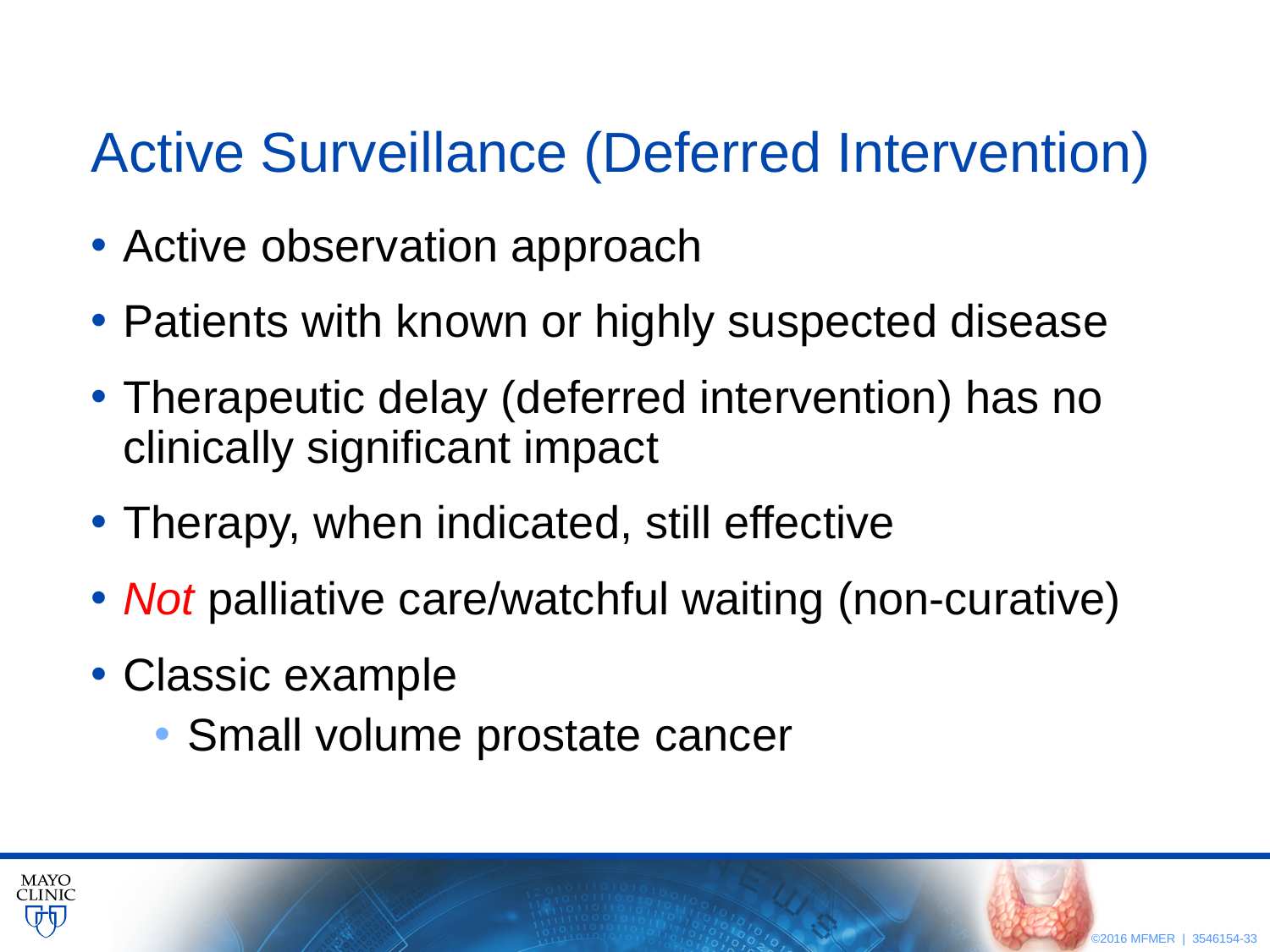

# Active Surveillance (Deferred Intervention)
Active observation approach
Patients with known or highly suspected disease
Therapeutic delay (deferred intervention) has no clinically significant impact
Therapy, when indicated, still effective
Not palliative care/watchful waiting (non-curative)
Classic example
Small volume prostate cancer